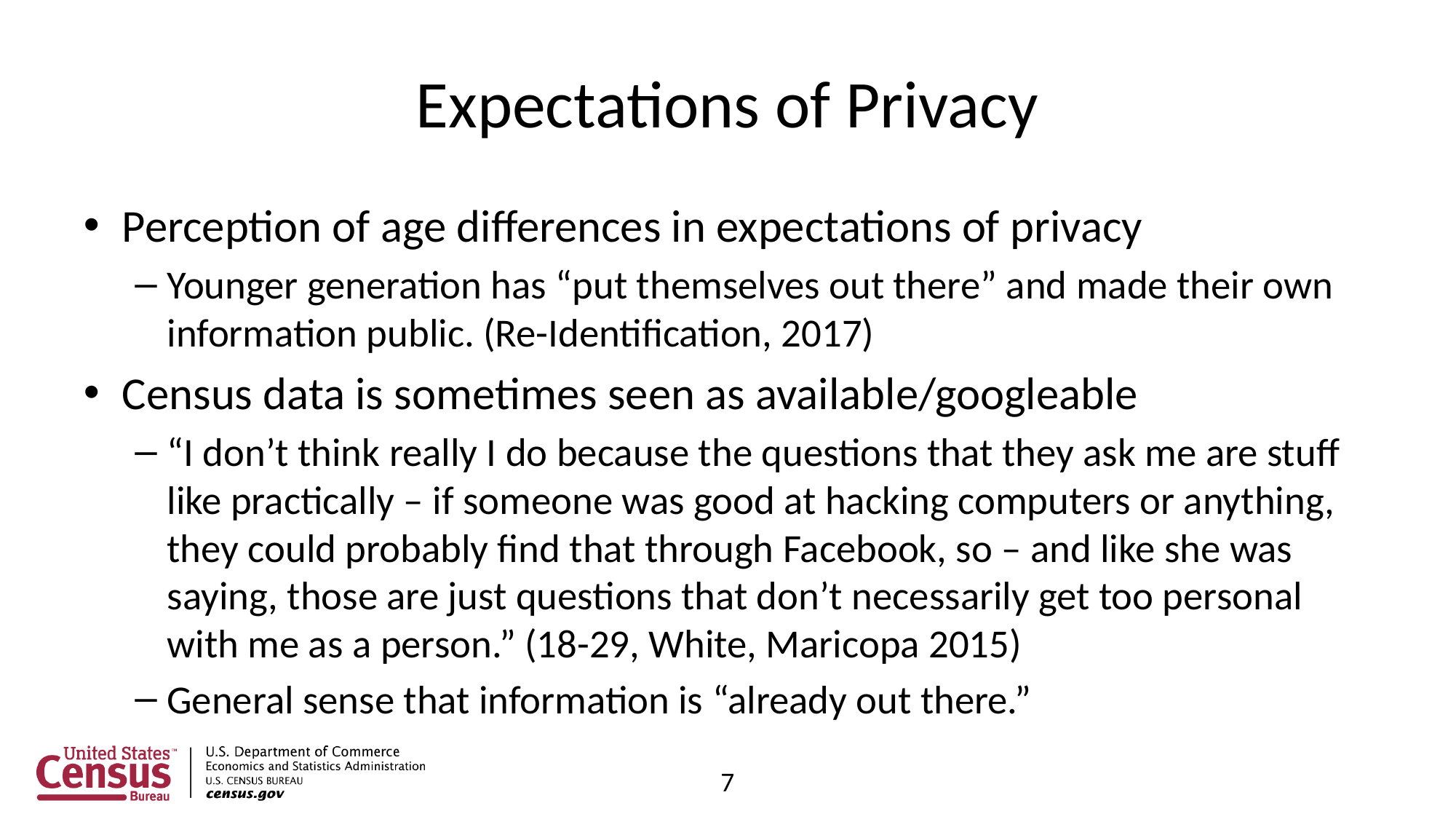

# Expectations of Privacy
Perception of age differences in expectations of privacy
Younger generation has “put themselves out there” and made their own information public. (Re-Identification, 2017)
Census data is sometimes seen as available/googleable
“I don’t think really I do because the questions that they ask me are stuff like practically – if someone was good at hacking computers or anything, they could probably find that through Facebook, so – and like she was saying, those are just questions that don’t necessarily get too personal with me as a person.” (18-29, White, Maricopa 2015)
General sense that information is “already out there.”

7